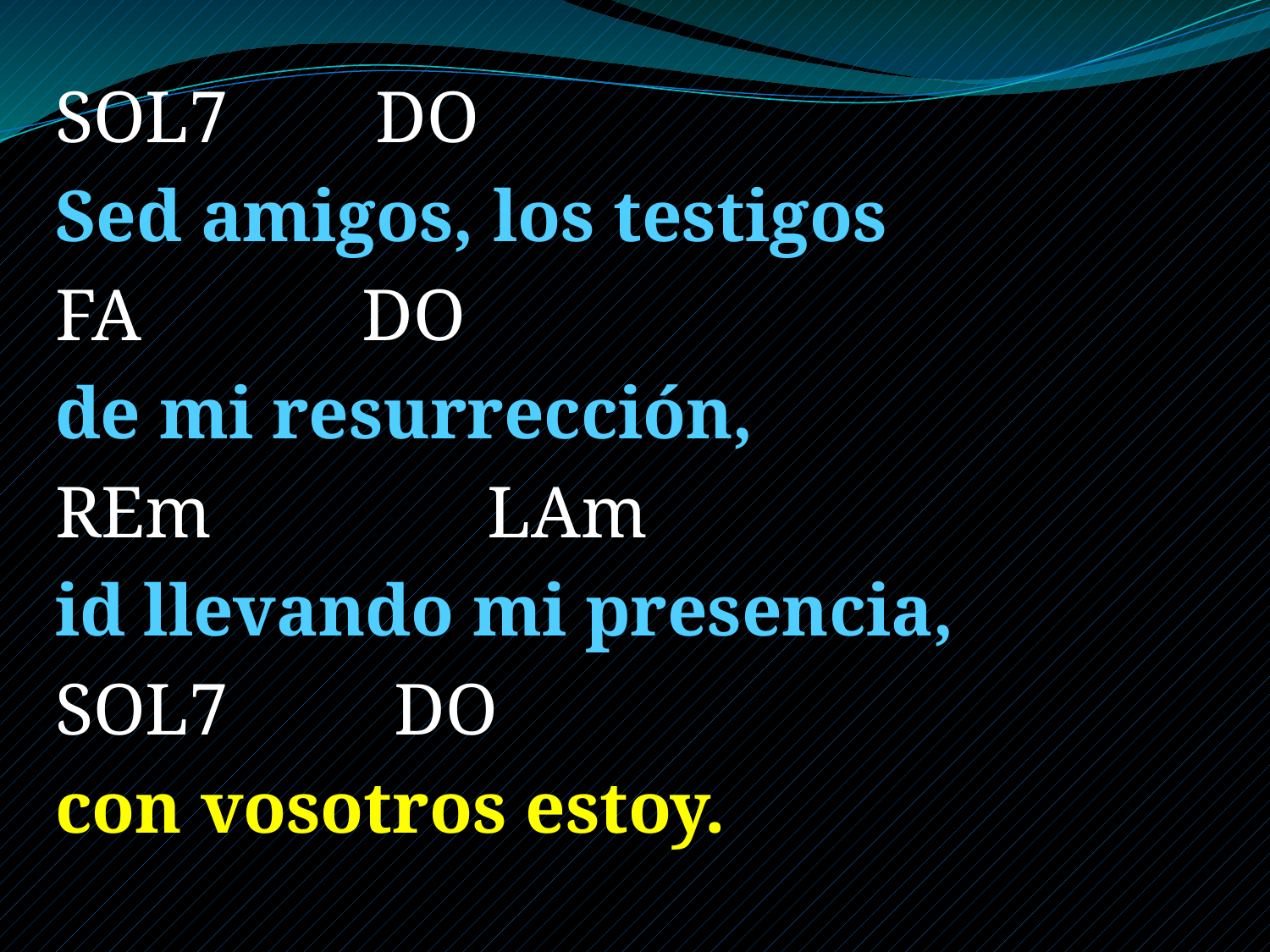

SOL7        DO
Sed amigos, los testigos
FA            DO
de mi resurrección,
REm               LAm
id llevando mi presencia,
SOL7         DO
con vosotros estoy.